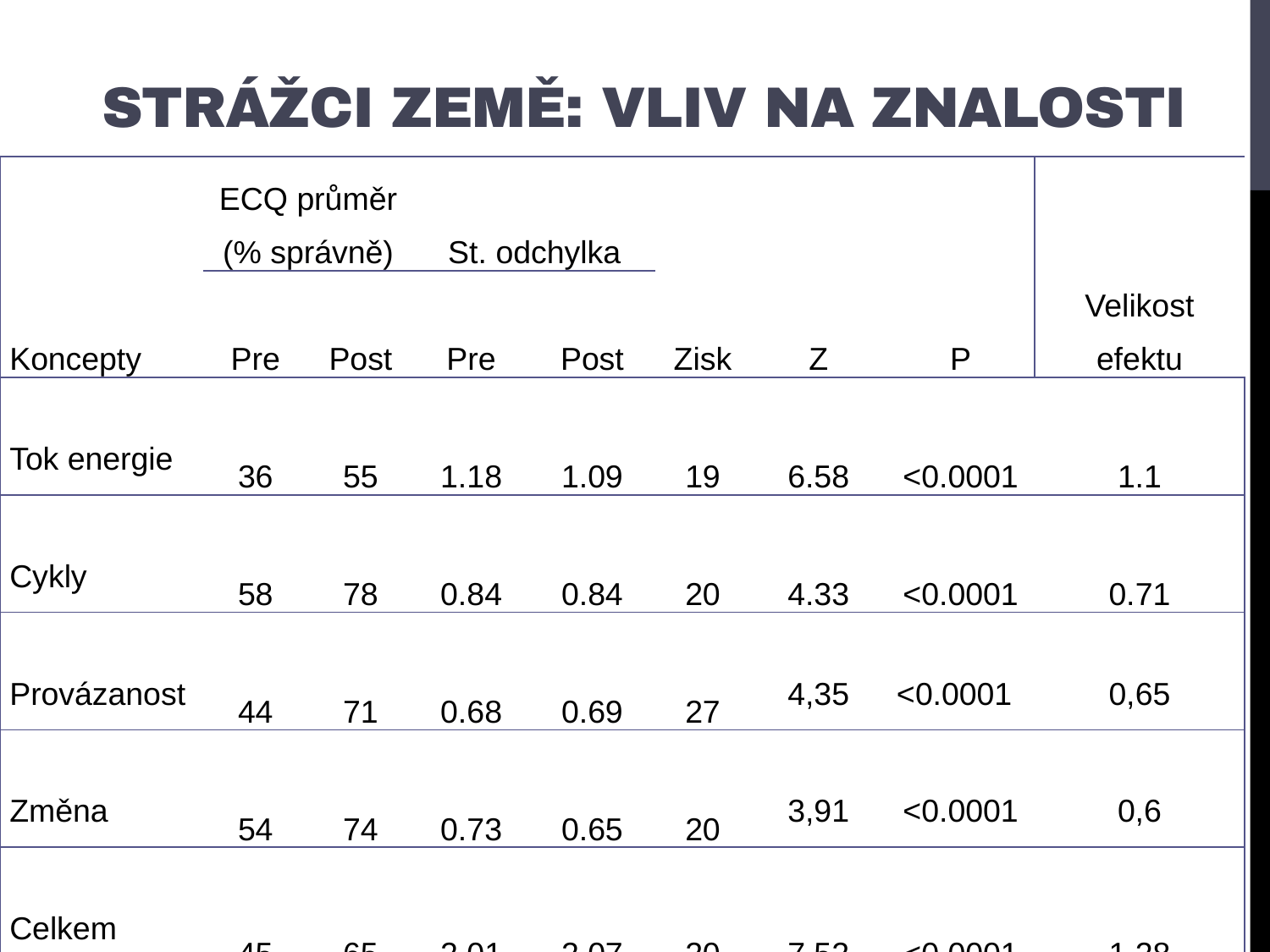

# Strážci Země: vliv na znalosti
| Koncepty | ECQ průměr (% správně) |  | St. odchylka |  | Zisk | Z | P | Velikost efektu |
| --- | --- | --- | --- | --- | --- | --- | --- | --- |
|  | Pre | Post | Pre | Post |  |  |  |  |
| Tok energie | 36 | 55 | 1.18 | 1.09 | 19 | 6.58 | <0.0001 | 1.1 |
| Cykly | 58 | 78 | 0.84 | 0.84 | 20 | 4.33 | <0.0001 | 0.71 |
| Provázanost | 44 | 71 | 0.68 | 0.69 | 27 | 4,35 | <0.0001 | 0,65 |
| Změna | 54 | 74 | 0.73 | 0.65 | 20 | 3,91 | <0.0001 | 0,6 |
| Celkem | 45 | 65 | 2.01 | 2.07 | 20 | 7.52 | <0.0001 | 1.28 |